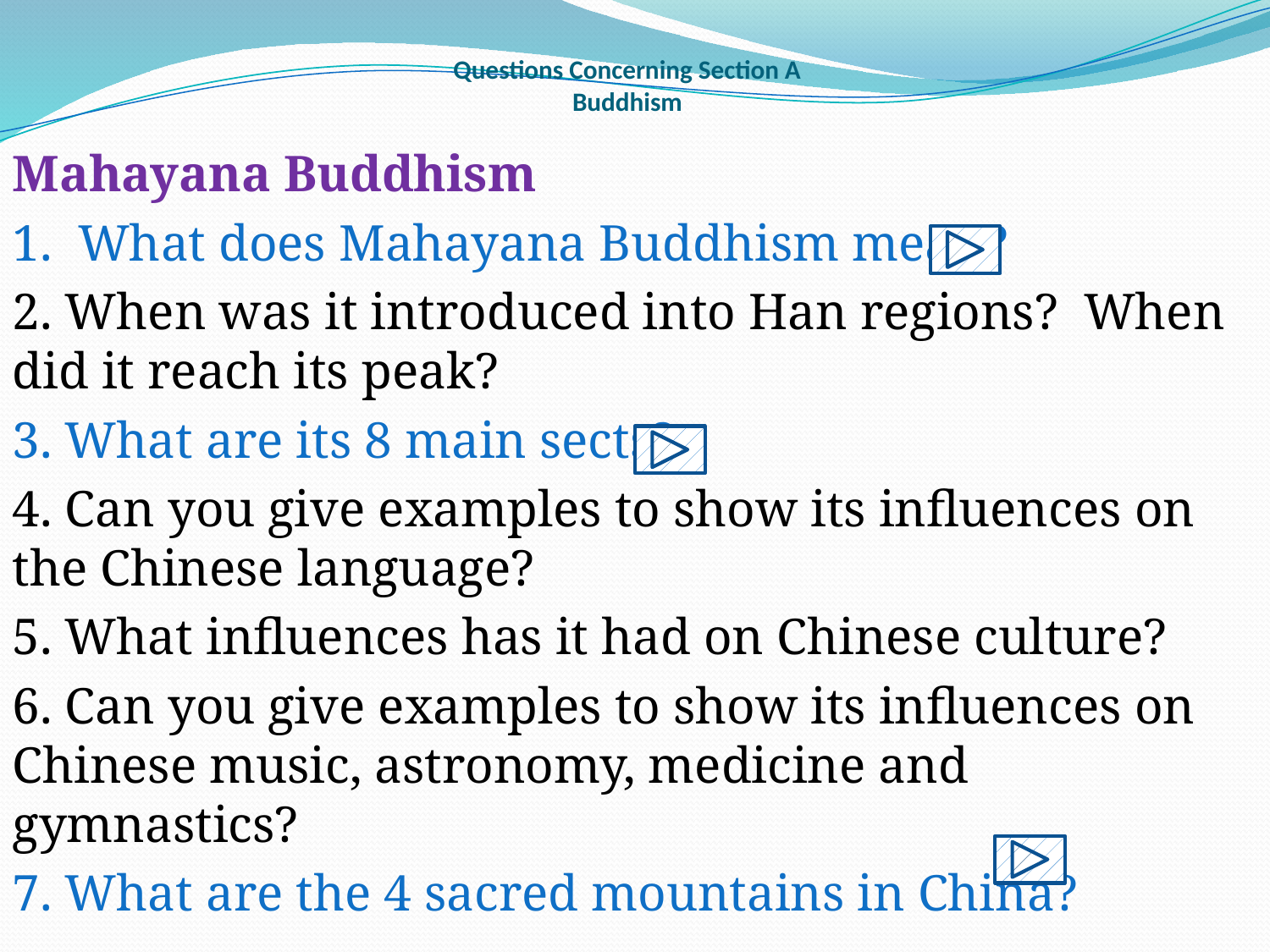

# Questions Concerning Section A Buddhism
Mahayana Buddhism
1.  What does Mahayana Buddhism mean?
2. When was it introduced into Han regions?  When did it reach its peak?
3. What are its 8 main sects?
4. Can you give examples to show its influences on the Chinese language?
5. What influences has it had on Chinese culture?
6. Can you give examples to show its influences on Chinese music, astronomy, medicine and gymnastics?
7. What are the 4 sacred mountains in China?